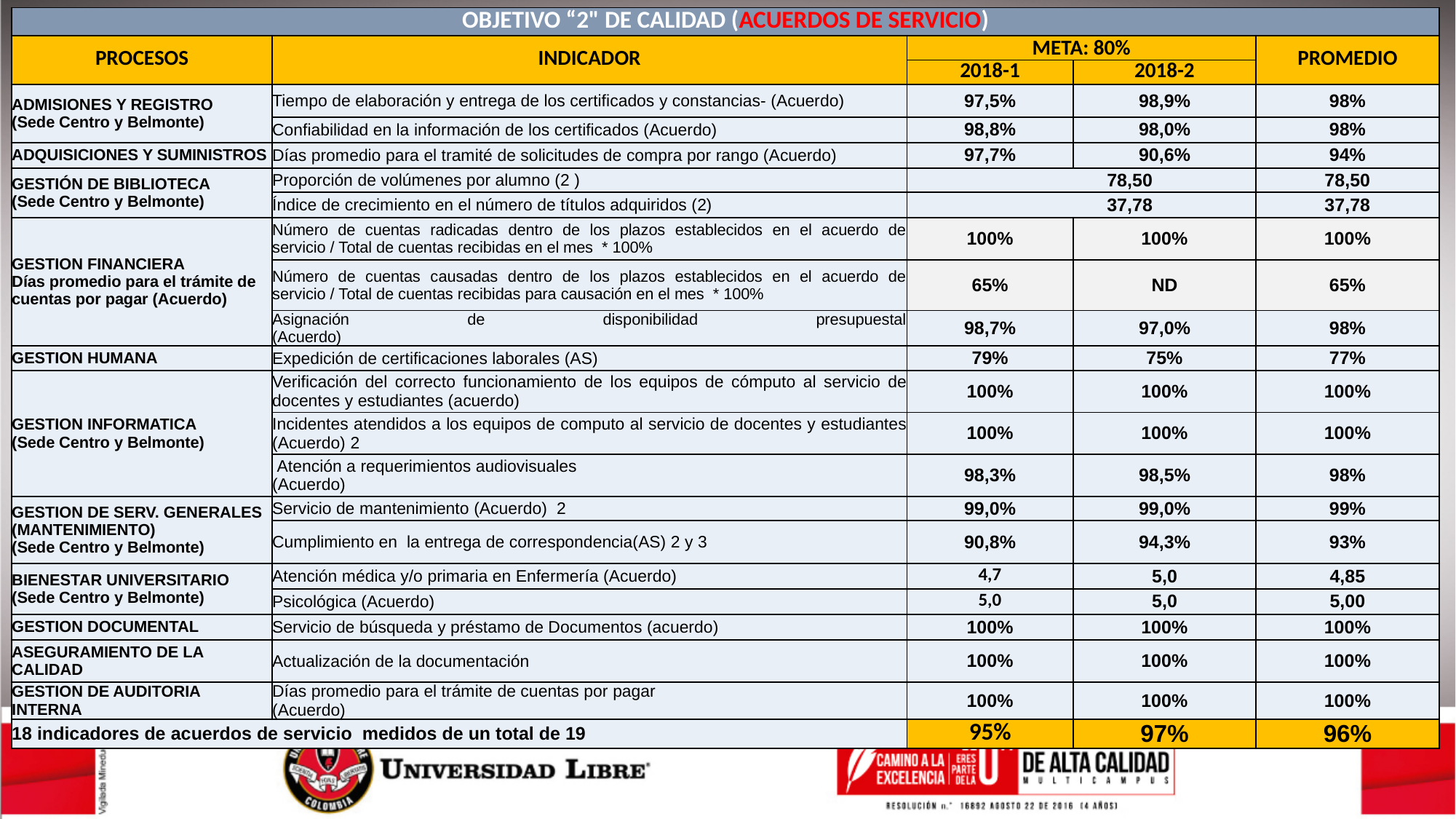

| OBJETIVO “2" DE CALIDAD (ACUERDOS DE SERVICIO) |  |  |  |  |
| --- | --- | --- | --- | --- |
| PROCESOS | INDICADOR | META: 80% |  | PROMEDIO |
|  |  | 2018-1 | 2018-2 |  |
| ADMISIONES Y REGISTRO (Sede Centro y Belmonte) | Tiempo de elaboración y entrega de los certificados y constancias- (Acuerdo) | 97,5% | 98,9% | 98% |
|  | Confiabilidad en la información de los certificados (Acuerdo) | 98,8% | 98,0% | 98% |
| ADQUISICIONES Y SUMINISTROS | Días promedio para el tramité de solicitudes de compra por rango (Acuerdo) | 97,7% | 90,6% | 94% |
| GESTIÓN DE BIBLIOTECA (Sede Centro y Belmonte) | Proporción de volúmenes por alumno (2 ) | 78,50 |  | 78,50 |
|  | Índice de crecimiento en el número de títulos adquiridos (2) | 37,78 |  | 37,78 |
| GESTION FINANCIERA Días promedio para el trámite de cuentas por pagar (Acuerdo) | Número de cuentas radicadas dentro de los plazos establecidos en el acuerdo de servicio / Total de cuentas recibidas en el mes \* 100% | 100% | 100% | 100% |
|  | Número de cuentas causadas dentro de los plazos establecidos en el acuerdo de servicio / Total de cuentas recibidas para causación en el mes \* 100% | 65% | ND | 65% |
|  | Asignación de disponibilidad presupuestal (Acuerdo) | 98,7% | 97,0% | 98% |
| GESTION HUMANA | Expedición de certificaciones laborales (AS) | 79% | 75% | 77% |
| GESTION INFORMATICA (Sede Centro y Belmonte) | Verificación del correcto funcionamiento de los equipos de cómputo al servicio de docentes y estudiantes (acuerdo) | 100% | 100% | 100% |
|  | Incidentes atendidos a los equipos de computo al servicio de docentes y estudiantes (Acuerdo) 2 | 100% | 100% | 100% |
|  | Atención a requerimientos audiovisuales (Acuerdo) | 98,3% | 98,5% | 98% |
| GESTION DE SERV. GENERALES (MANTENIMIENTO) (Sede Centro y Belmonte) | Servicio de mantenimiento (Acuerdo) 2 | 99,0% | 99,0% | 99% |
|  | Cumplimiento en la entrega de correspondencia(AS) 2 y 3 | 90,8% | 94,3% | 93% |
| BIENESTAR UNIVERSITARIO (Sede Centro y Belmonte) | Atención médica y/o primaria en Enfermería (Acuerdo) | 4,7 | 5,0 | 4,85 |
|  | Psicológica (Acuerdo) | 5,0 | 5,0 | 5,00 |
| GESTION DOCUMENTAL | Servicio de búsqueda y préstamo de Documentos (acuerdo) | 100% | 100% | 100% |
| ASEGURAMIENTO DE LA CALIDAD | Actualización de la documentación | 100% | 100% | 100% |
| GESTION DE AUDITORIA INTERNA | Días promedio para el trámite de cuentas por pagar (Acuerdo) | 100% | 100% | 100% |
| 18 indicadores de acuerdos de servicio medidos de un total de 19 |  | 95% | 97% | 96% |